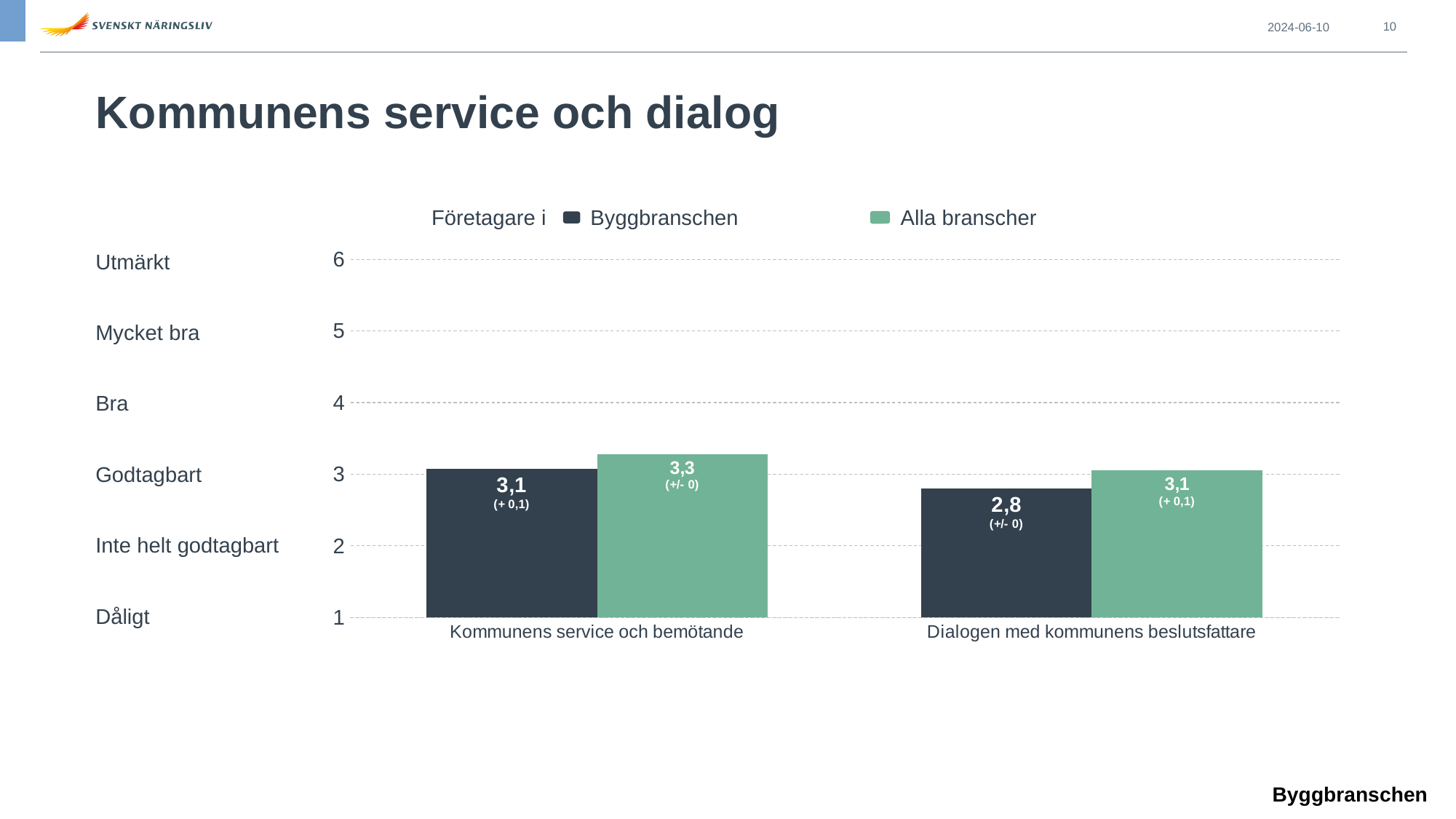

2024-06-10
10
Kommunens service och dialog

### Chart

| Category | bransch | Sverige |
|---|---|---|
| Kommunens service och bemötande | 3.072094468614046 | 3.28132232848596 |
| Dialogen med kommunens beslutsfattare | 2.8012398295234404 | 3.05205716080402 |
Företagare i
Byggbranschen
 Alla branscher

| Utmärkt |
| --- |
| Mycket bra |
| Bra |
| Godtagbart |
| Inte helt godtagbart |
| Dåligt |
Byggbranschen